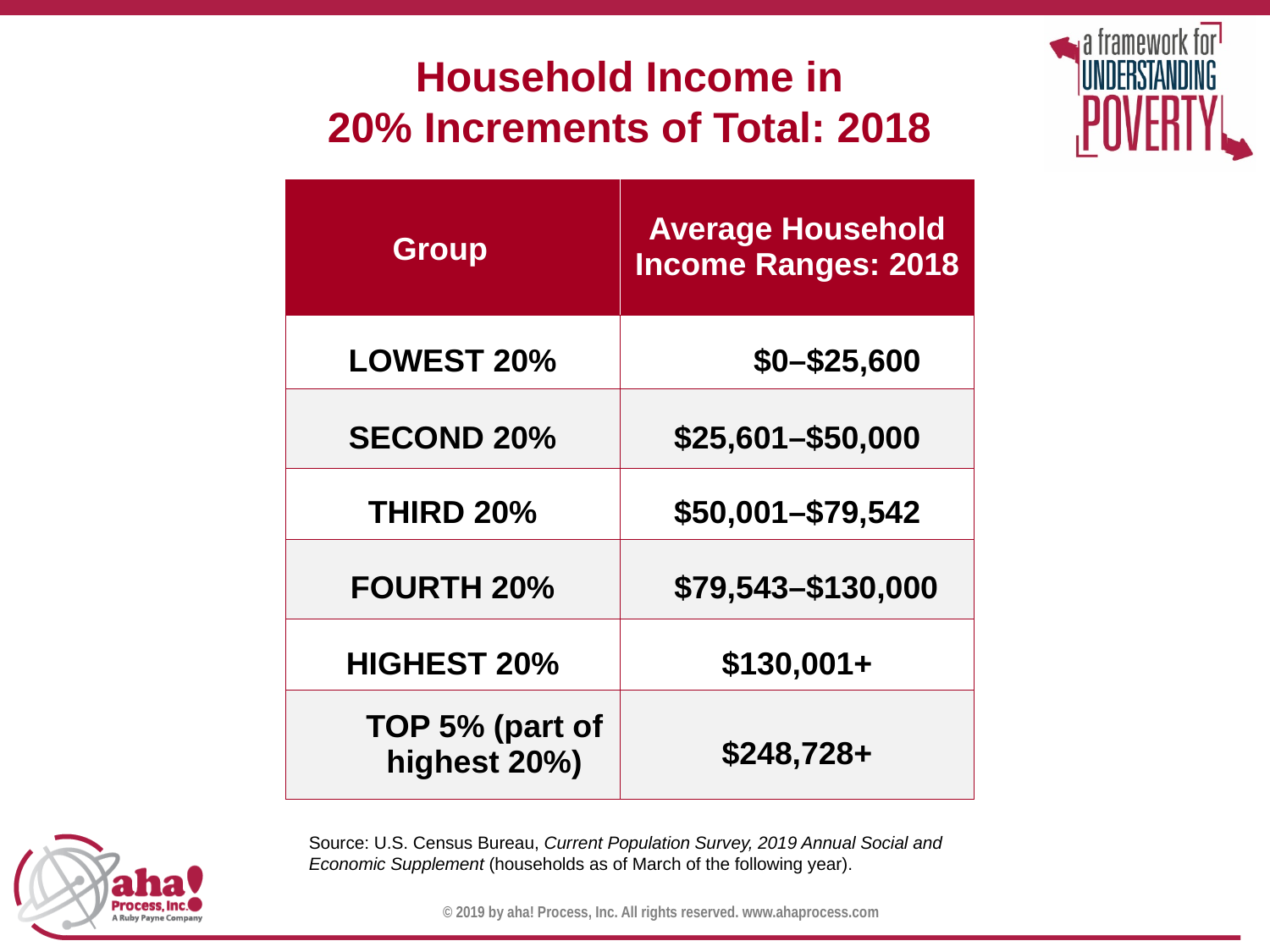

Household Income in
20% Increments of Total: 2018
| Group | Average Household Income Ranges: 2018 |
| --- | --- |
| LOWEST 20% | $0–$25,600 |
| SECOND 20% | $25,601–$50,000 |
| THIRD 20% | $50,001–$79,542 |
| FOURTH 20% | $79,543–$130,000 |
| HIGHEST 20% | $130,001+ |
| TOP 5% (part of highest 20%) | $248,728+ |
Source: U.S. Census Bureau, Current Population Survey, 2019 Annual Social and Economic Supplement (households as of March of the following year).